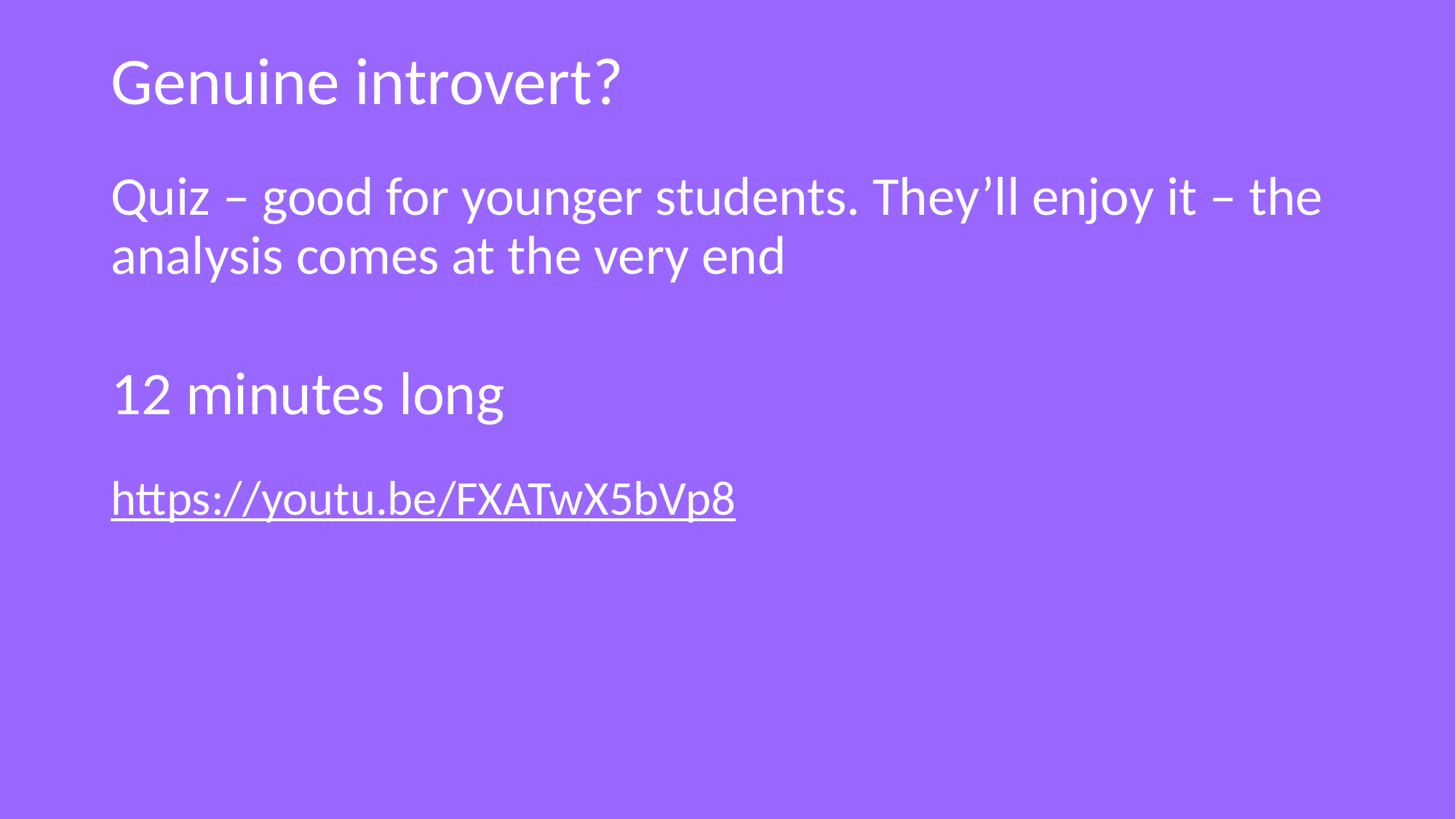

# Genuine introvert?
Quiz – good for younger students. They’ll enjoy it – the analysis comes at the very end

12 minutes long
https://youtu.be/FXATwX5bVp8